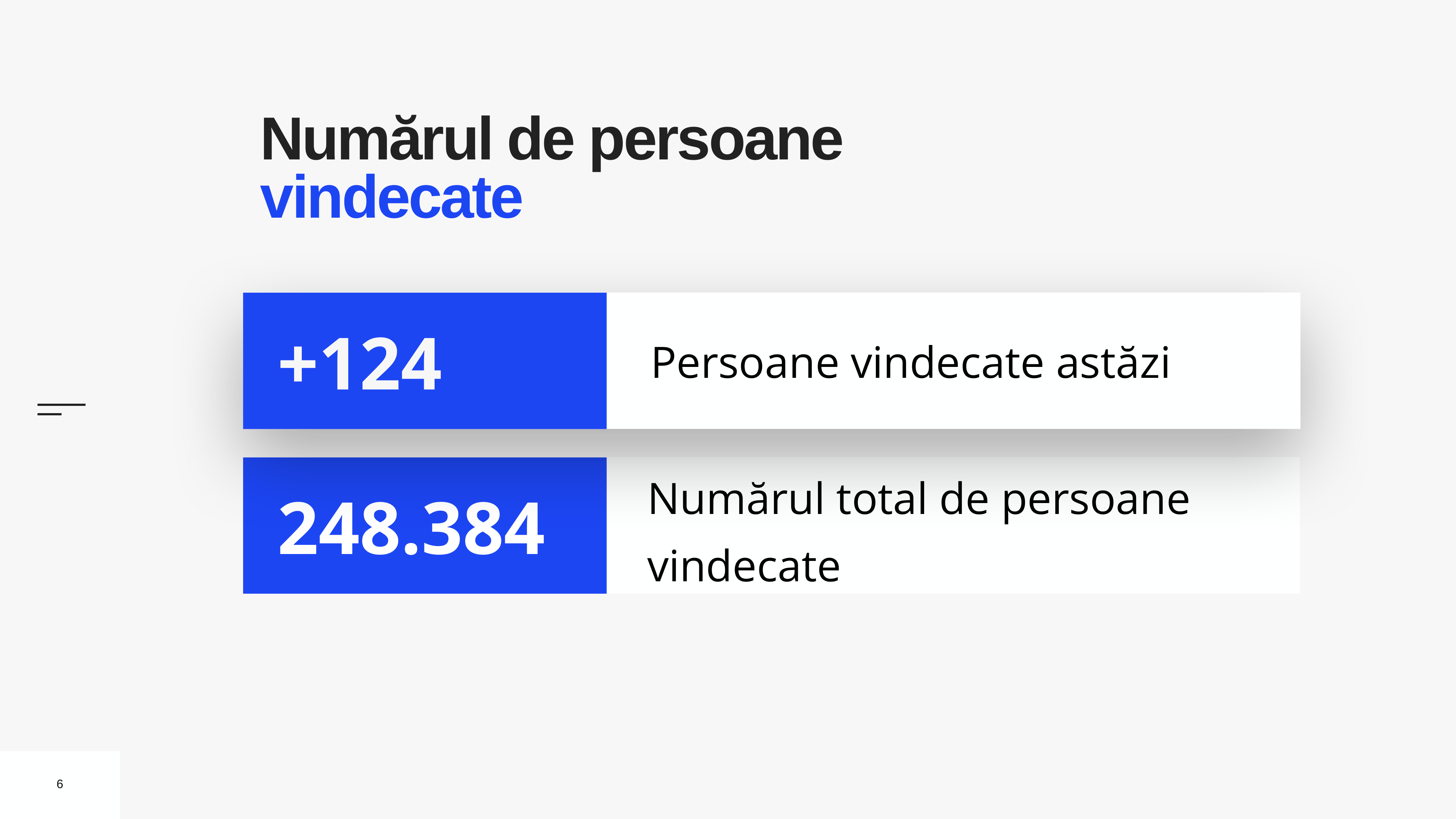

# Numărul de persoane vindecate

Persoane vindecate astăzi

+124

Numărul total de persoane vindecate

248.384
6
6